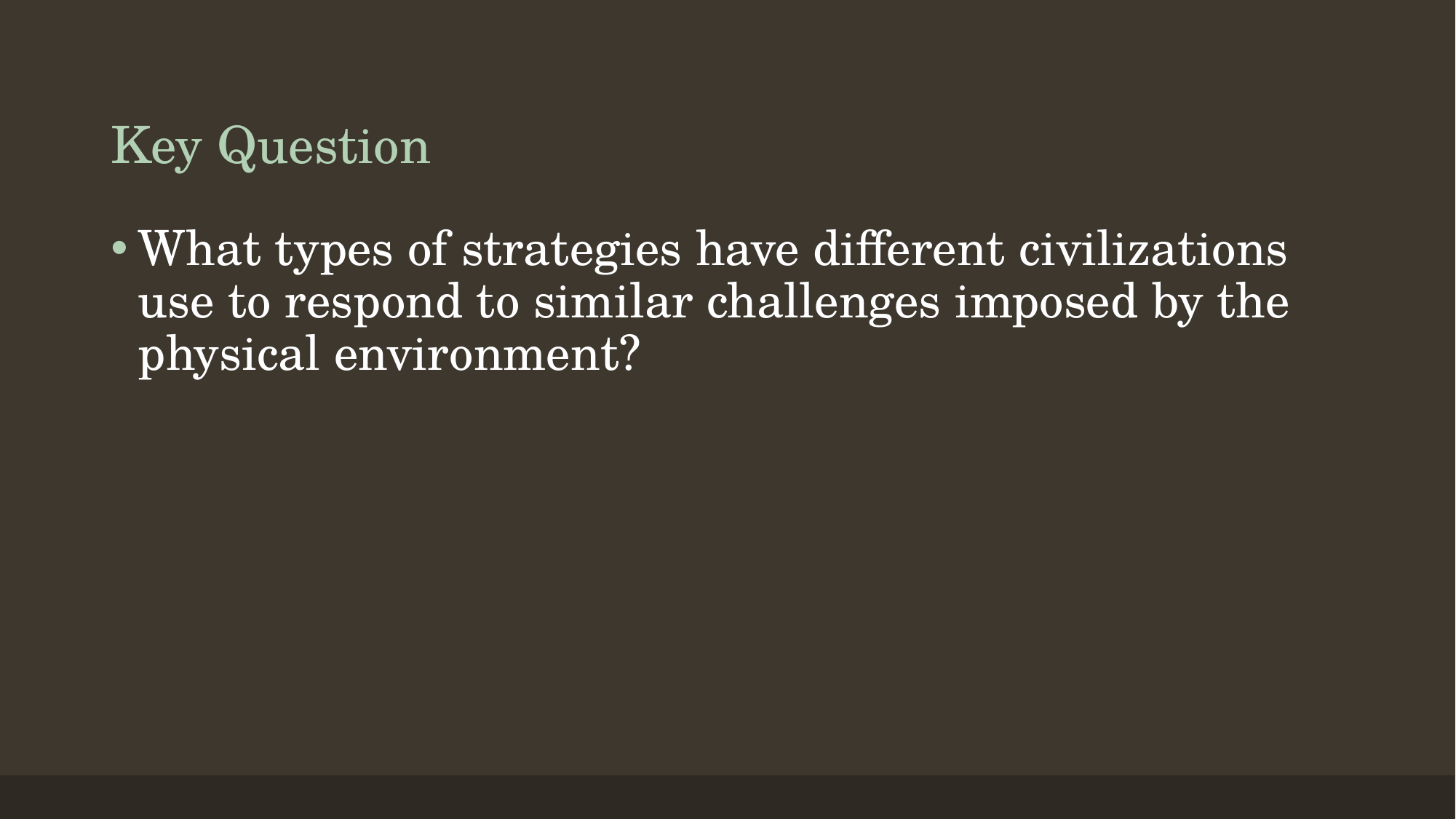

# Key Question
What types of strategies have different civilizations use to respond to similar challenges imposed by the physical environment?